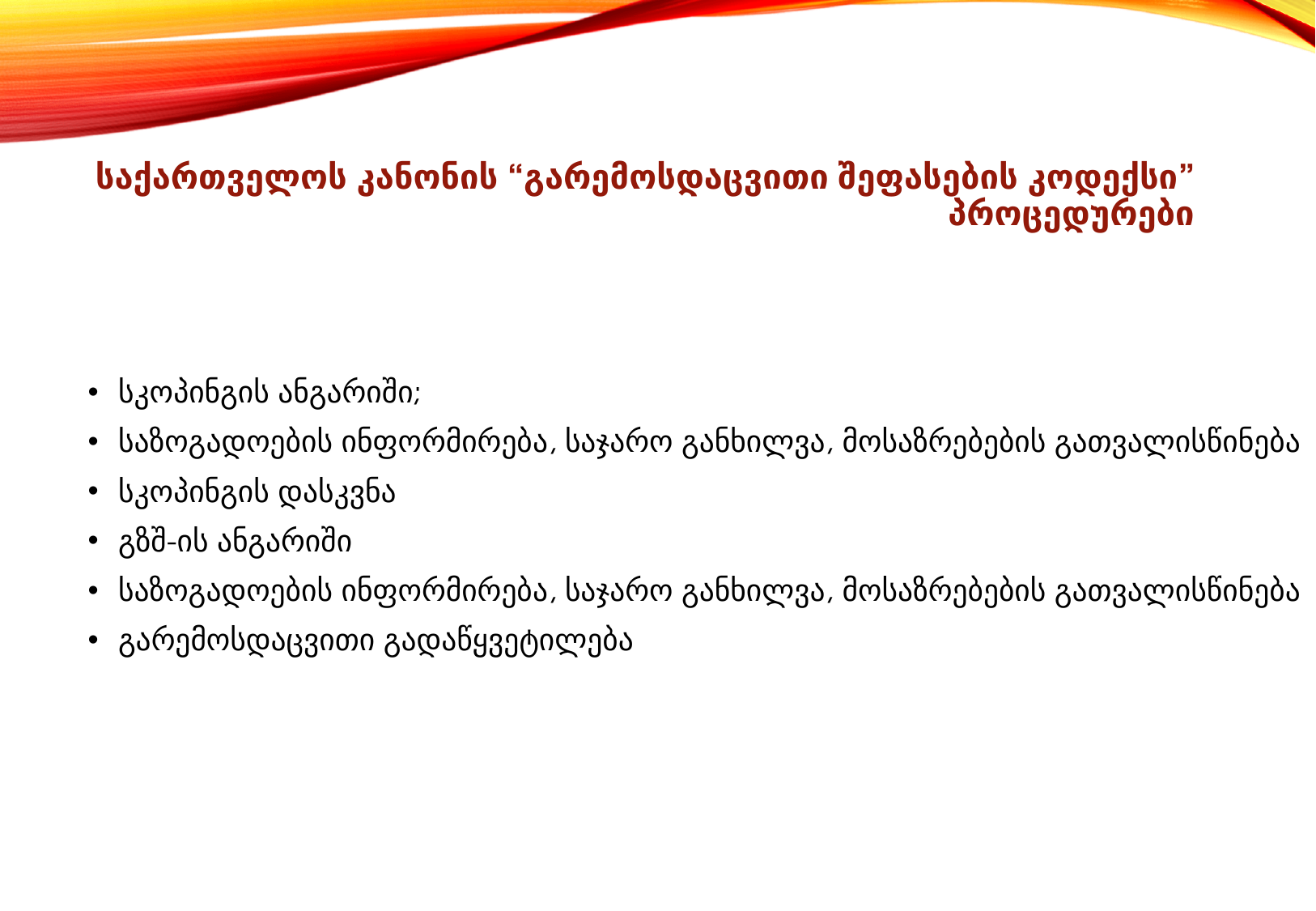

# საქართველოს კანონის “გარემოსდაცვითი შეფასების კოდექსი” პროცედურები
სკოპინგის ანგარიში;
საზოგადოების ინფორმირება, საჯარო განხილვა, მოსაზრებების გათვალისწინება
სკოპინგის დასკვნა
გზშ-ის ანგარიში
საზოგადოების ინფორმირება, საჯარო განხილვა, მოსაზრებების გათვალისწინება
გარემოსდაცვითი გადაწყვეტილება